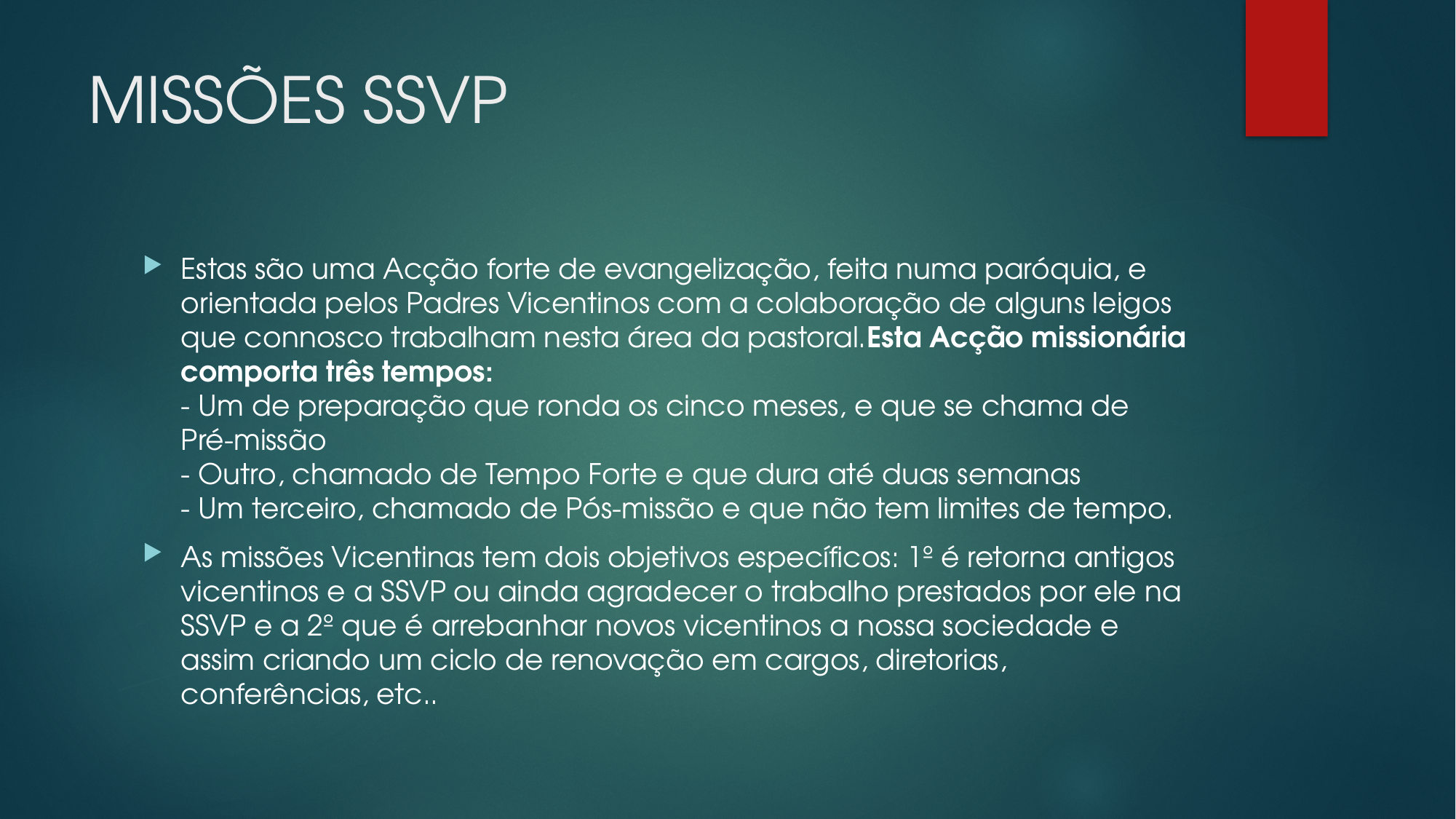

# MISSÕES SSVP
Estas são uma Acção forte de evangelização, feita numa paróquia, e orientada pelos Padres Vicentinos com a colaboração de alguns leigos que connosco trabalham nesta área da pastoral.Esta Acção missionária comporta três tempos:
- Um de preparação que ronda os cinco meses, e que se chama de Pré-missão
- Outro, chamado de Tempo Forte e que dura até duas semanas
- Um terceiro, chamado de Pós-missão e que não tem limites de tempo.
As missões Vicentinas tem dois objetivos específicos: 1º é retorna antigos vicentinos e a SSVP ou ainda agradecer o trabalho prestados por ele na SSVP e a 2º que é arrebanhar novos vicentinos a nossa sociedade e assim criando um ciclo de renovação em cargos, diretorias, conferências, etc..